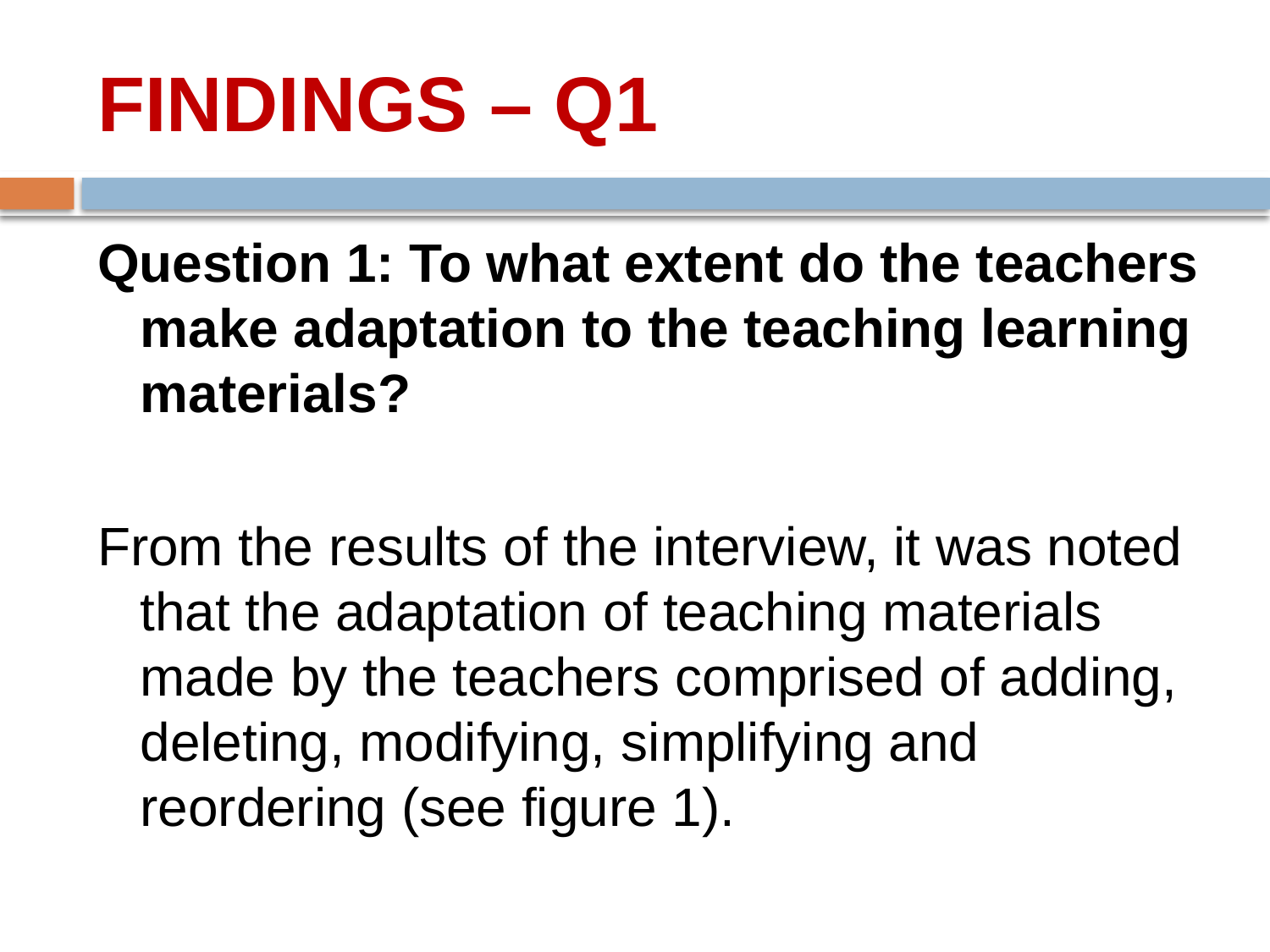

# FINDINGS – Q1
Question 1: To what extent do the teachers make adaptation to the teaching learning materials?

From the results of the interview, it was noted that the adaptation of teaching materials made by the teachers comprised of adding, deleting, modifying, simplifying and reordering (see figure 1).